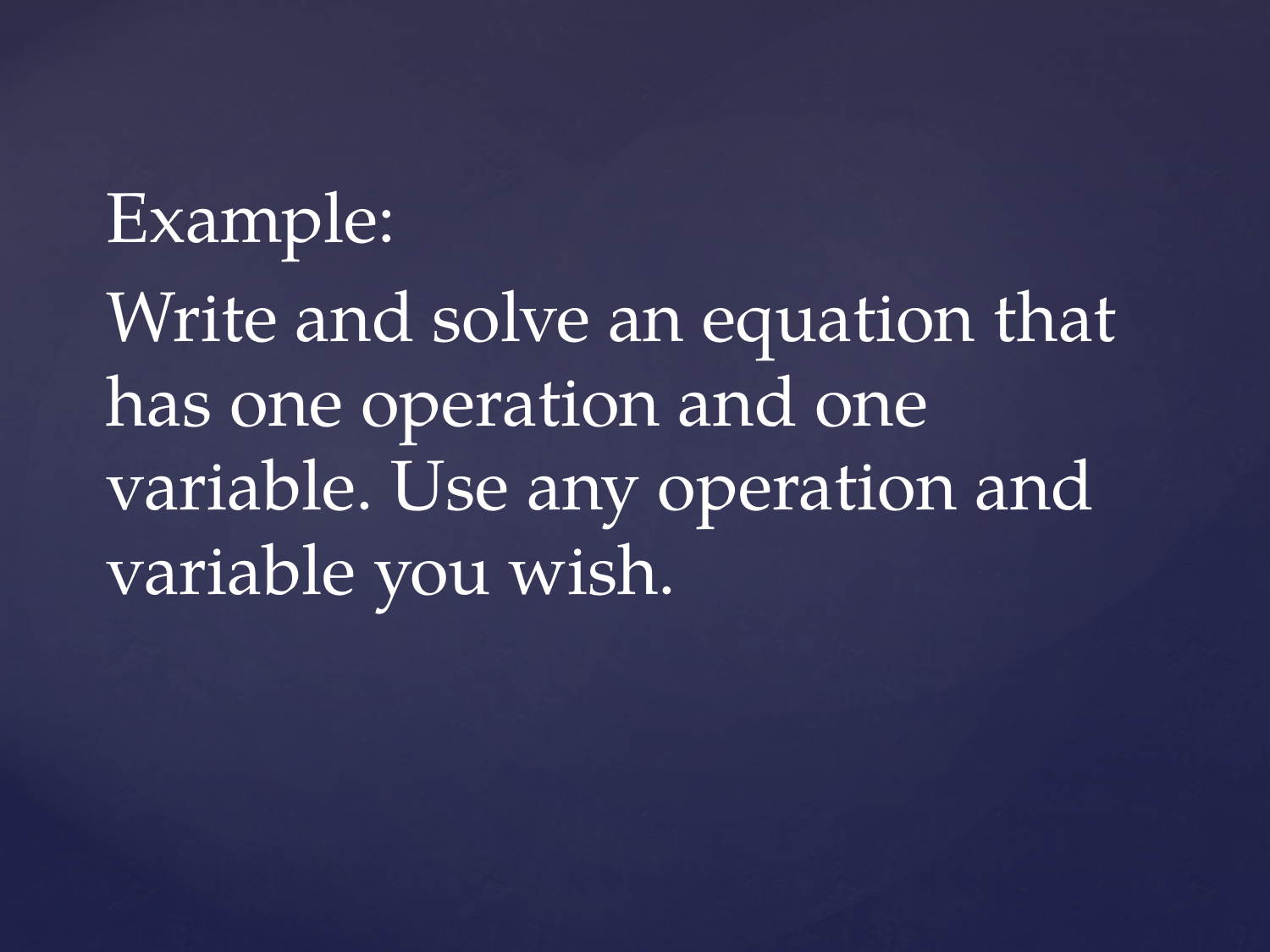

Example:
Write and solve an equation that has one operation and one variable. Use any operation and variable you wish.